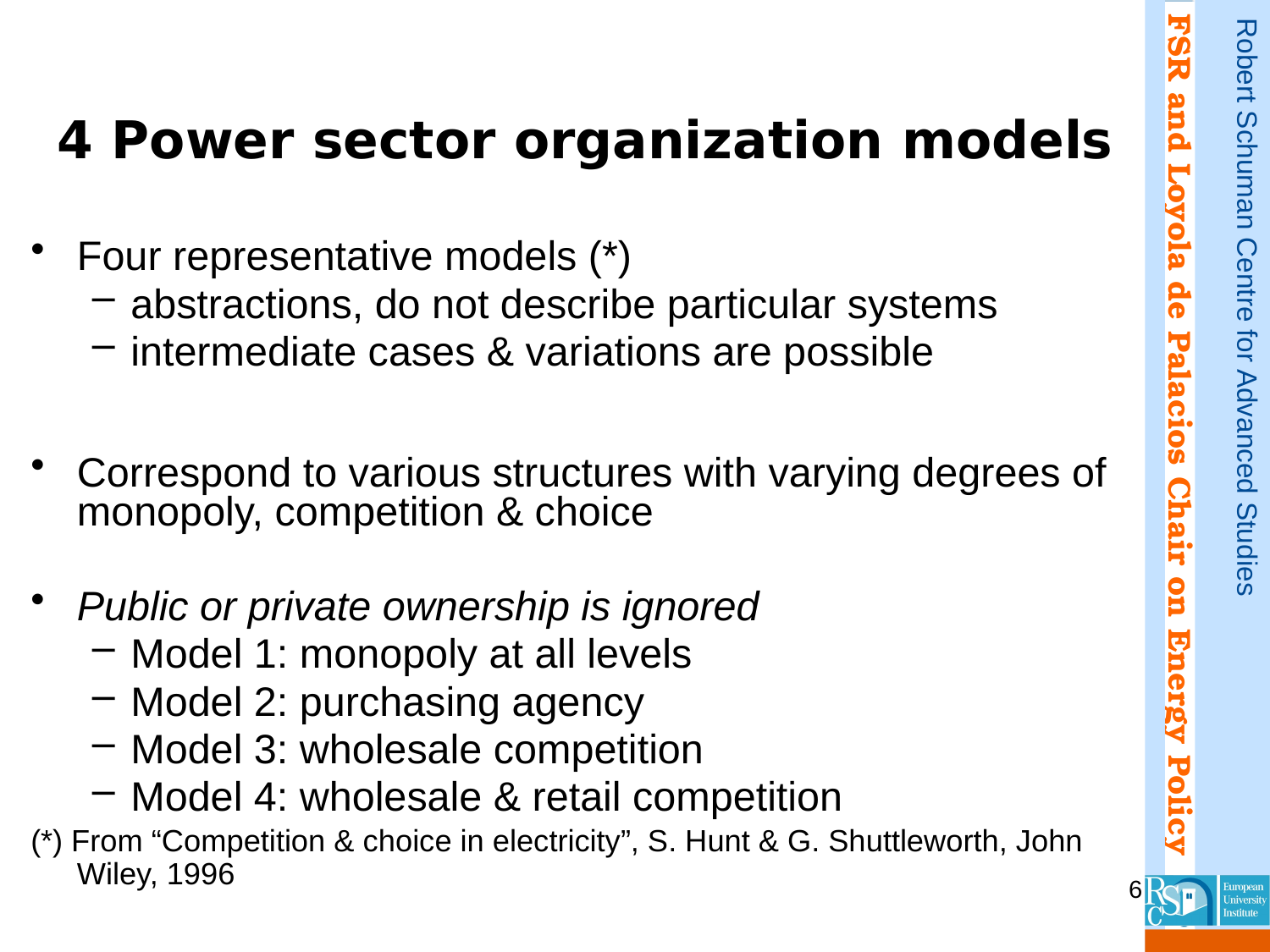

# 4 Power sector organization models
Four representative models (*)
abstractions, do not describe particular systems
intermediate cases & variations are possible

Correspond to various structures with varying degrees of monopoly, competition & choice

Public or private ownership is ignored
Model 1: monopoly at all levels
Model 2: purchasing agency
Model 3: wholesale competition
Model 4: wholesale & retail competition
(*) From “Competition & choice in electricity”, S. Hunt & G. Shuttleworth, John Wiley, 1996
6